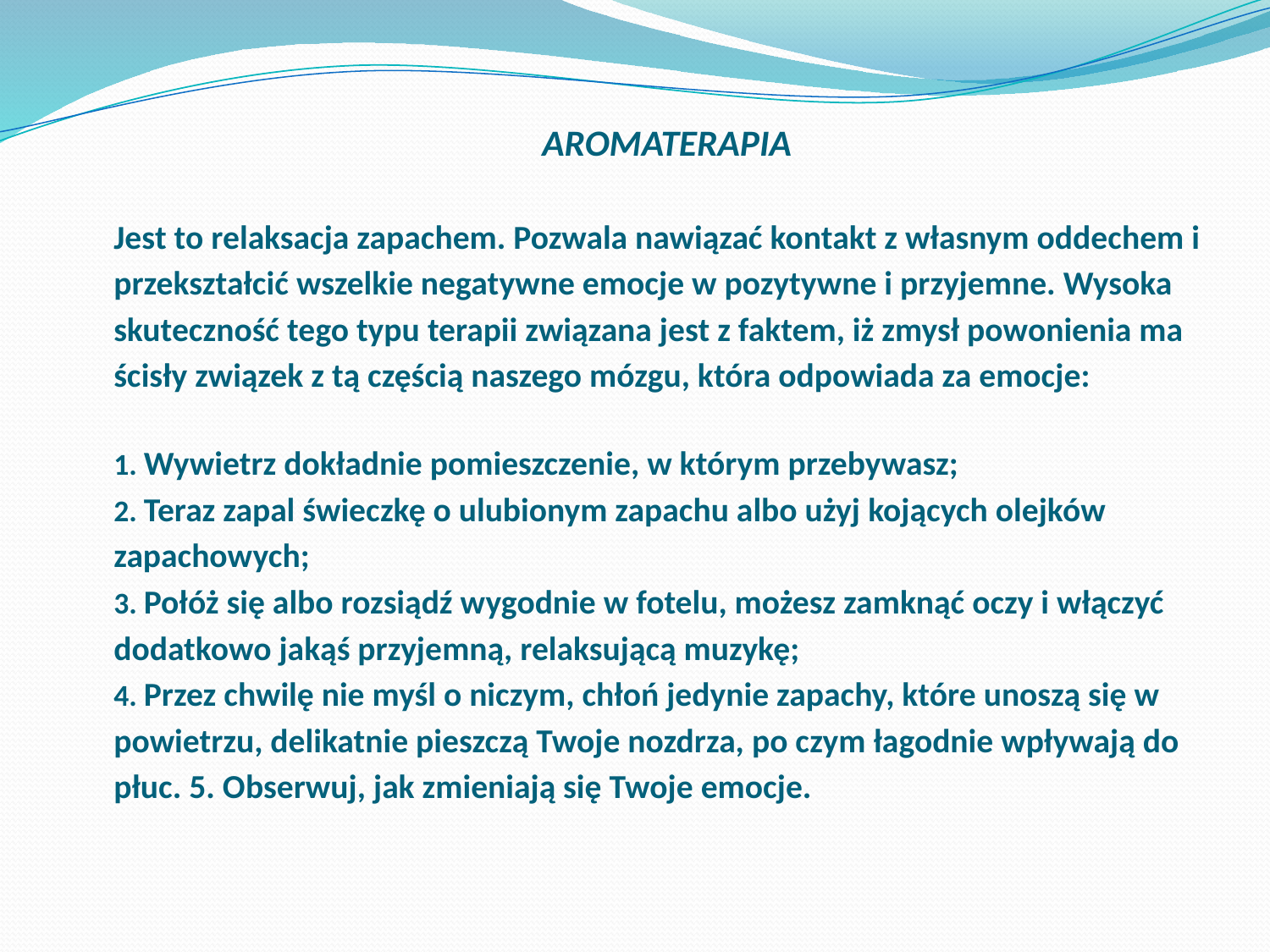

# AROMATERAPIA Jest to relaksacja zapachem. Pozwala nawiązać kontakt z własnym oddechem i przekształcić wszelkie negatywne emocje w pozytywne i przyjemne. Wysoka skuteczność tego typu terapii związana jest z faktem, iż zmysł powonienia ma ścisły związek z tą częścią naszego mózgu, która odpowiada za emocje: 1. Wywietrz dokładnie pomieszczenie, w którym przebywasz; 2. Teraz zapal świeczkę o ulubionym zapachu albo użyj kojących olejków zapachowych; 3. Połóż się albo rozsiądź wygodnie w fotelu, możesz zamknąć oczy i włączyć dodatkowo jakąś przyjemną, relaksującą muzykę; 4. Przez chwilę nie myśl o niczym, chłoń jedynie zapachy, które unoszą się w powietrzu, delikatnie pieszczą Twoje nozdrza, po czym łagodnie wpływają do płuc. 5. Obserwuj, jak zmieniają się Twoje emocje.